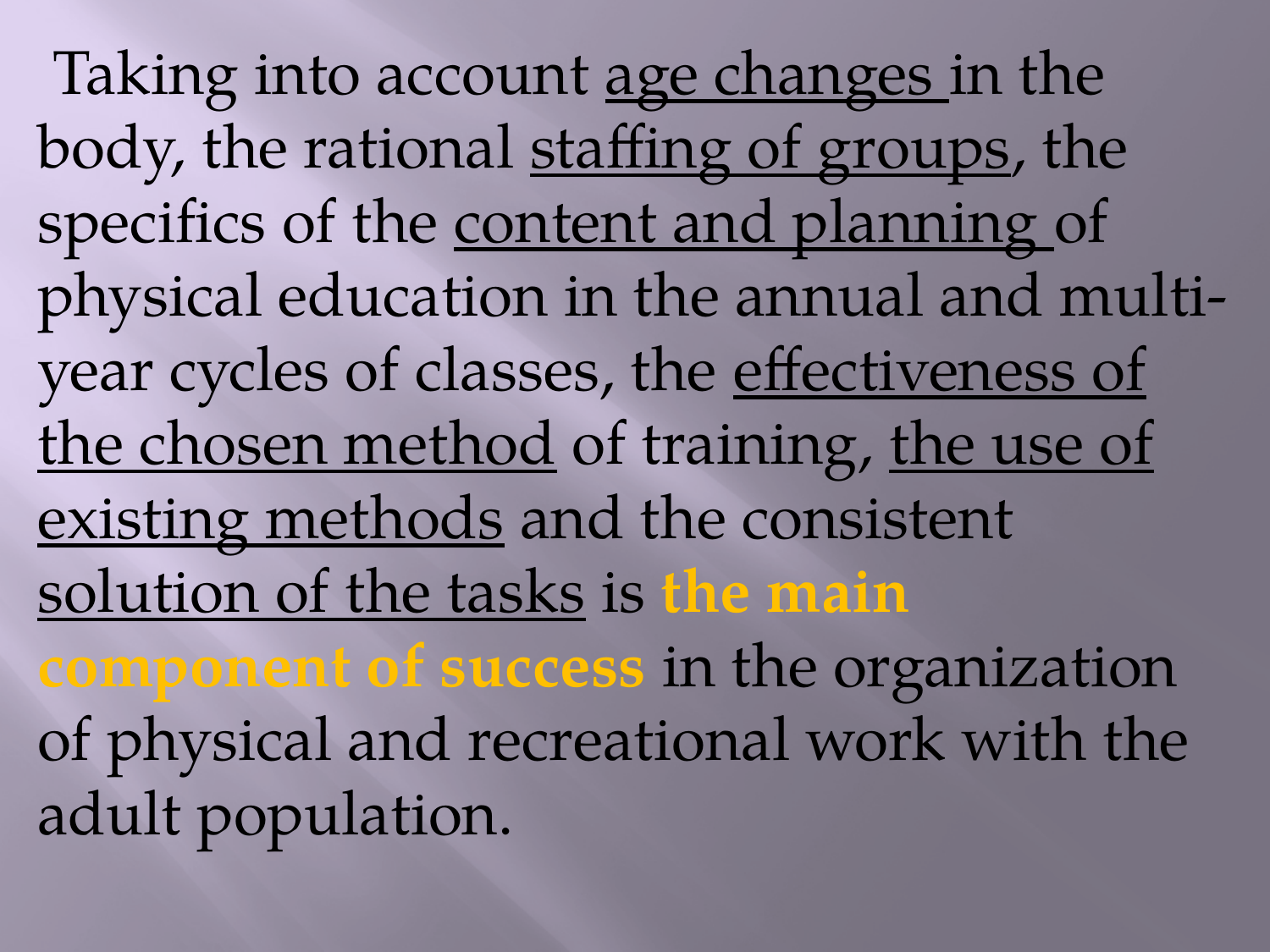

Taking into account age changes in the body, the rational staffing of groups, the specifics of the content and planning of physical education in the annual and multi-year cycles of classes, the effectiveness of the chosen method of training, the use of existing methods and the consistent solution of the tasks is the main component of success in the organization of physical and recreational work with the adult population.